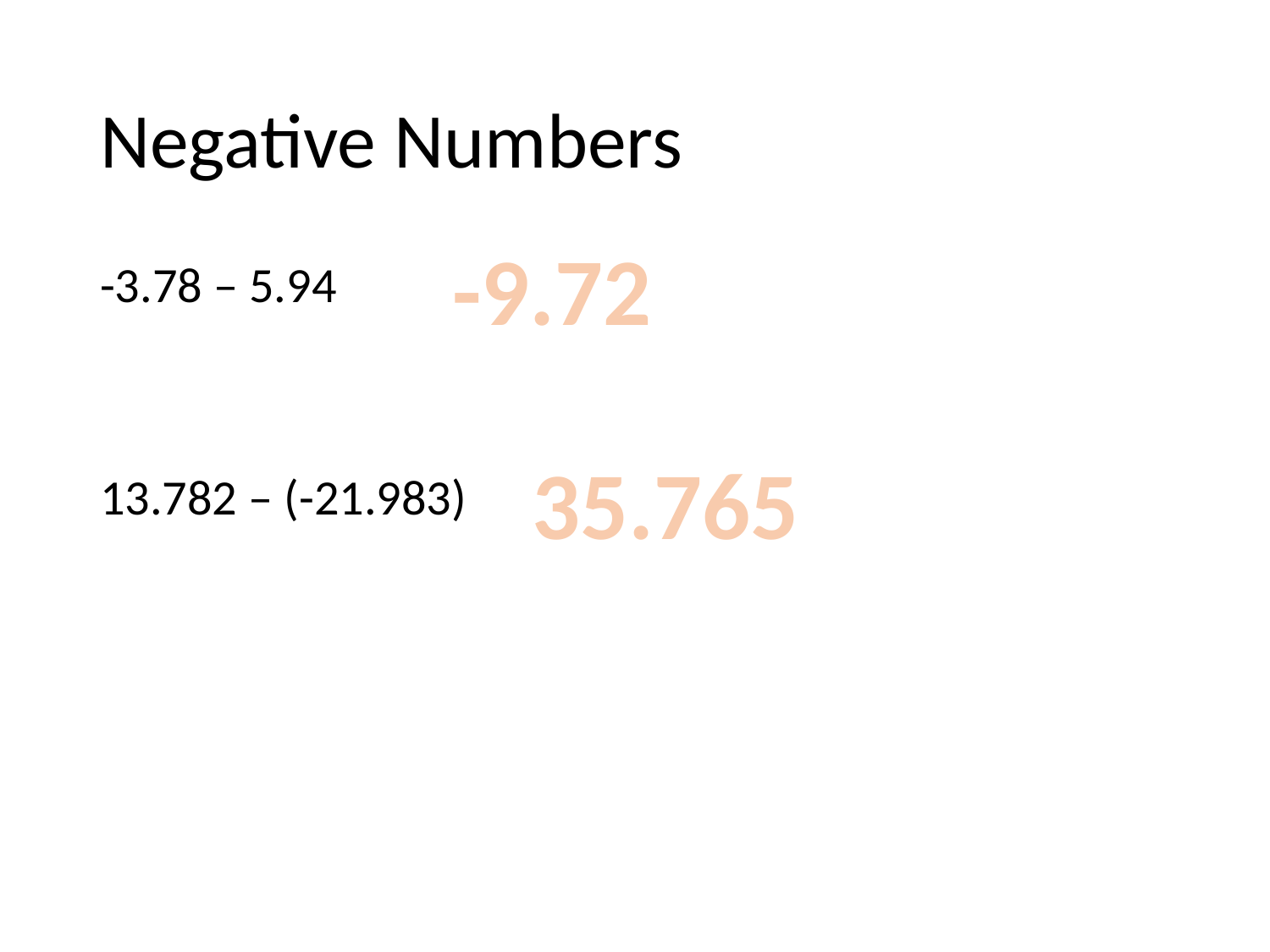

# Negative Numbers
-9.72
-3.78 – 5.94

13.782 – (-21.983)

35.765